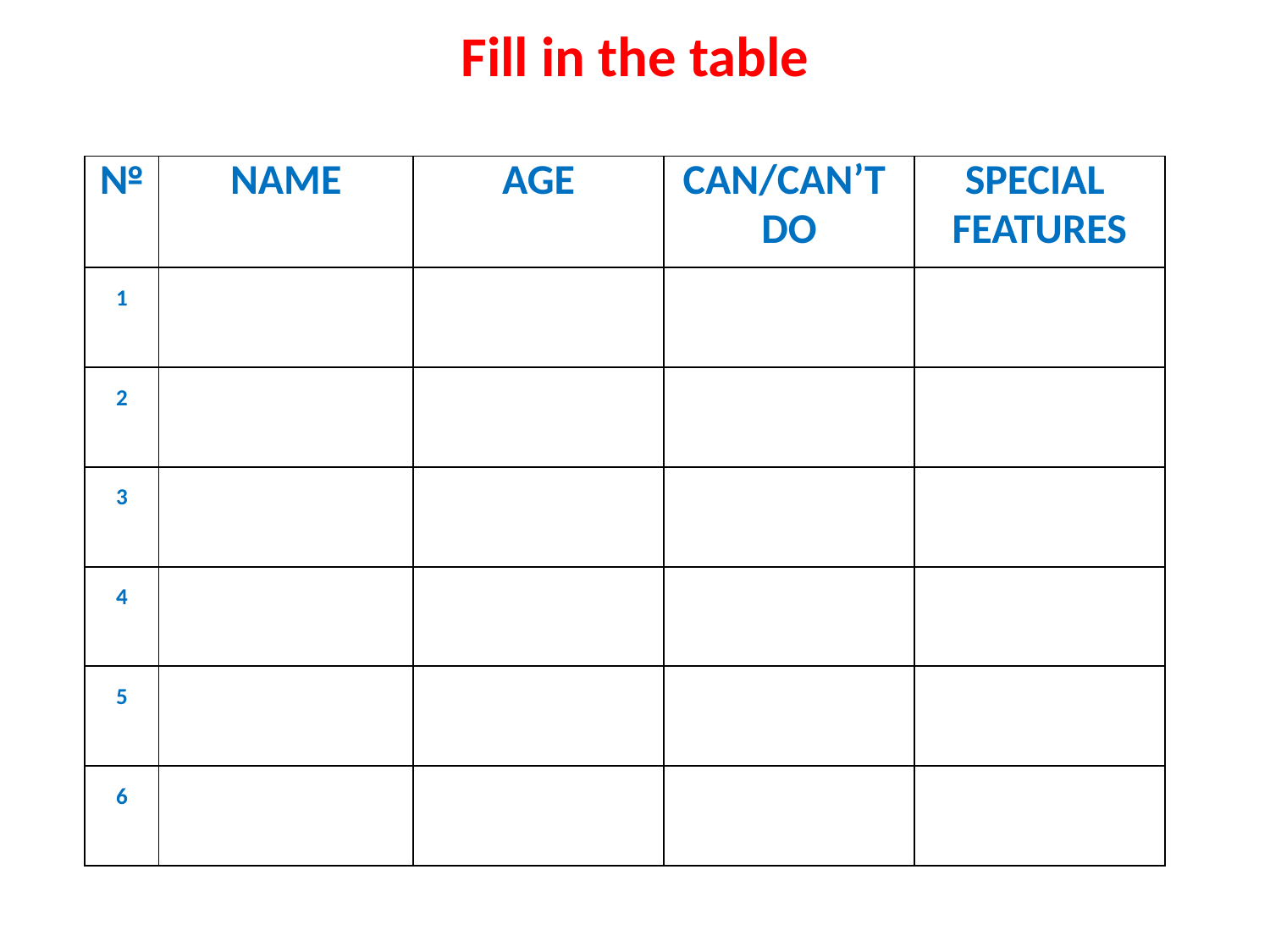

Fill in the table

| № | NAME | AGE | CAN/CAN’T DO | SPECIAL FEATURES |
| --- | --- | --- | --- | --- |
| 1 |  |  |  |  |
| 2 |  |  |  |  |
| 3 |  |  |  |  |
| 4 |  |  |  |  |
| 5 |  |  |  |  |
| 6 |  |  |  |  |